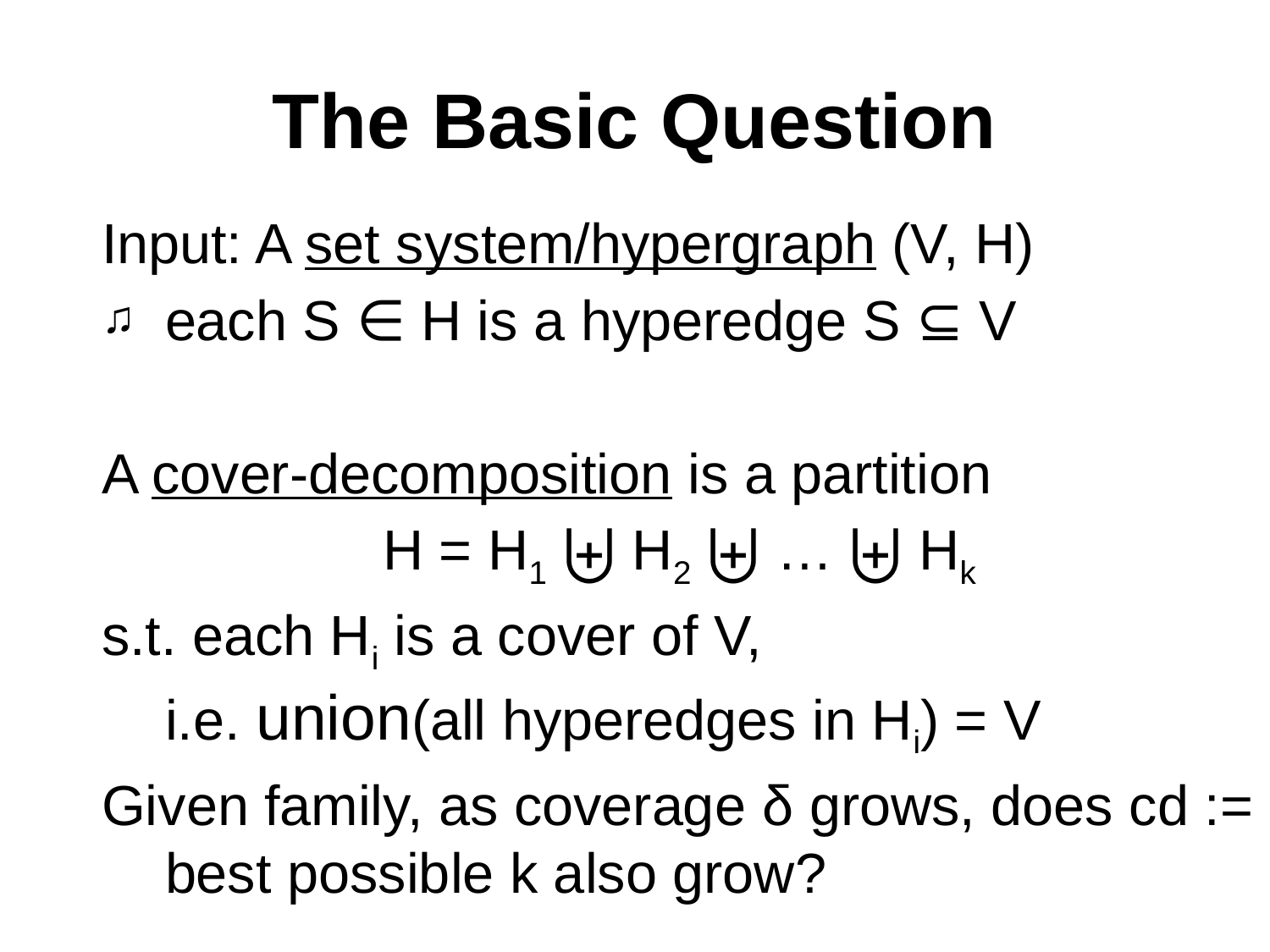

# The Basic Question
Input: A set system/hypergraph (V, H)
each S ∈ H is a hyperedge S ⊆ V

A cover-decomposition is a partition
H = H1 ⨄ H2 ⨄ … ⨄ Hk
s.t. each Hi is a cover of V,
i.e. union(all hyperedges in Hi) = V
Given family, as coverage δ grows, does cd := best possible k also grow?